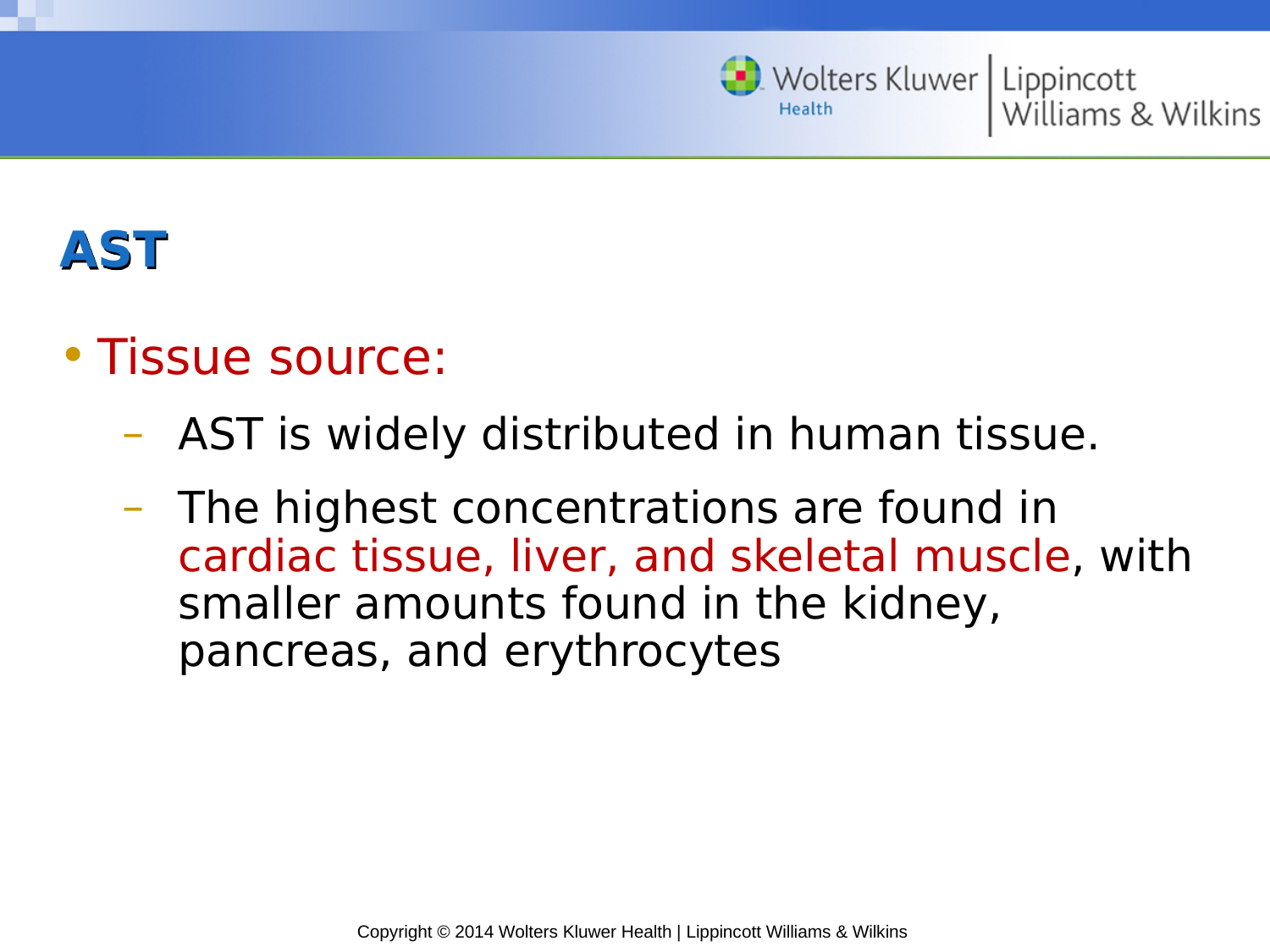

# AST
Tissue source:
AST is widely distributed in human tissue.
The highest concentrations are found in cardiac tissue, liver, and skeletal muscle, with smaller amounts found in the kidney, pancreas, and erythrocytes